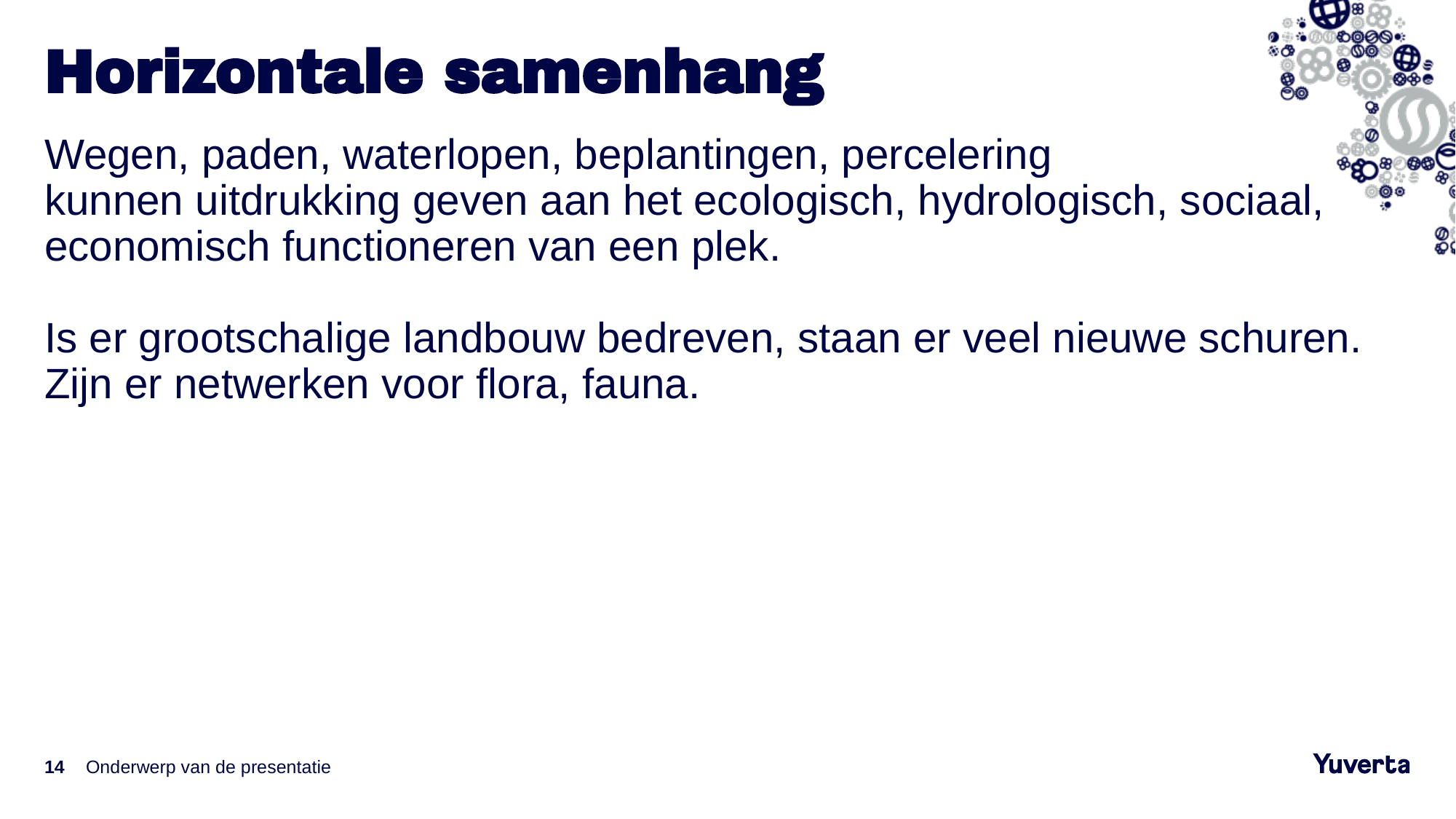

# Horizontale samenhang
Wegen, paden, waterlopen, beplantingen, percelering
kunnen uitdrukking geven aan het ecologisch, hydrologisch, sociaal, economisch functioneren van een plek.
Is er grootschalige landbouw bedreven, staan er veel nieuwe schuren. Zijn er netwerken voor flora, fauna.
14
Onderwerp van de presentatie
22-2-2022